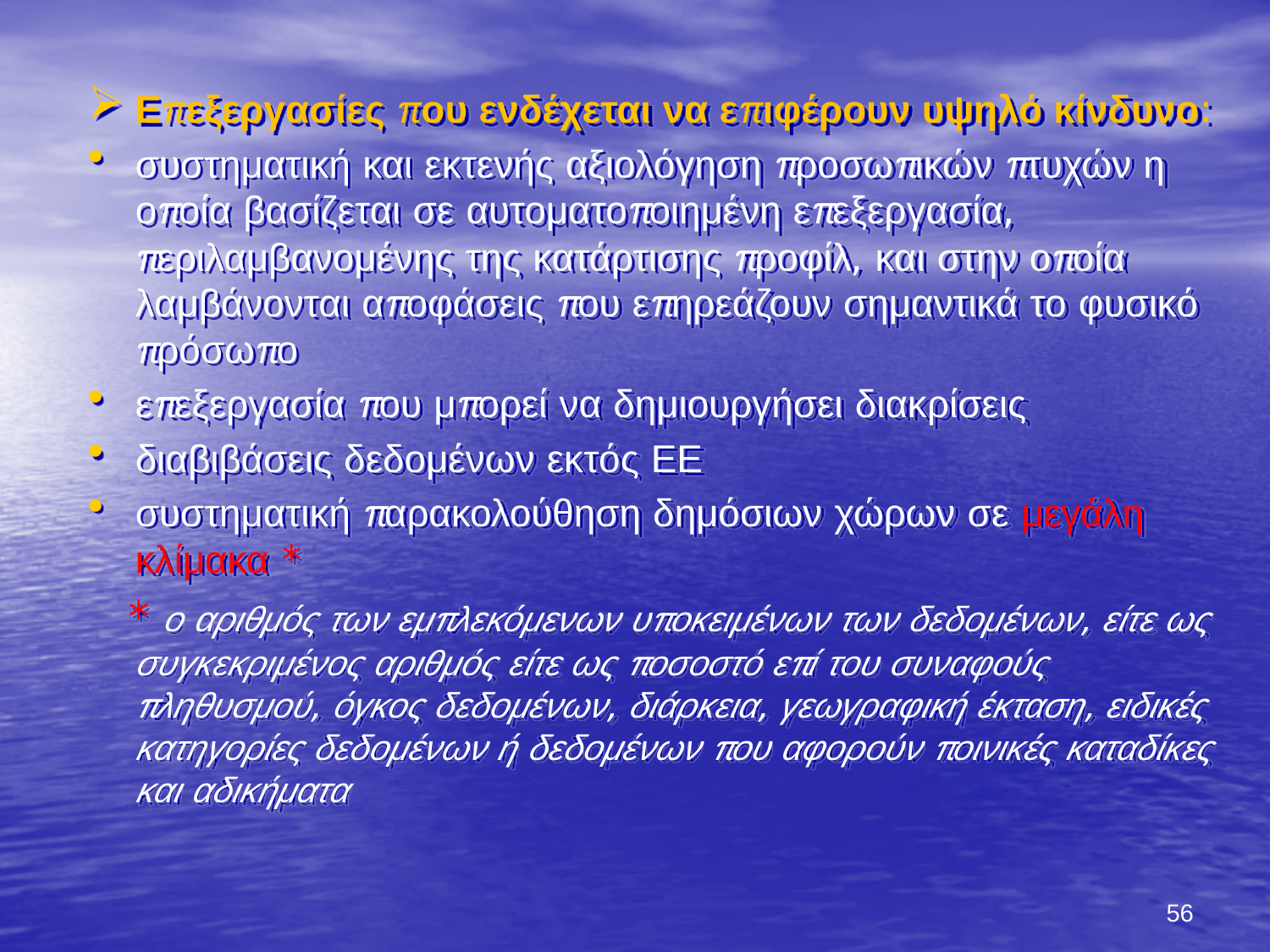

Επεξεργασίες που ενδέχεται να επιφέρουν υψηλό κίνδυνο:
συστηματική και εκτενής αξιολόγηση προσωπικών πτυχών η οποία βασίζεται σε αυτοματοποιημένη επεξεργασία, περιλαμβανομένης της κατάρτισης προφίλ, και στην οποία λαμβάνονται αποφάσεις που επηρεάζουν σημαντικά το φυσικό πρόσωπο
επεξεργασία που μπορεί να δημιουργήσει διακρίσεις
διαβιβάσεις δεδομένων εκτός ΕΕ
συστηματική παρακολούθηση δημόσιων χώρων σε μεγάλη κλίμακα *
   * ο αριθμός των εμπλεκόμενων υποκειμένων των δεδομένων, είτε ως συγκεκριμένος αριθμός είτε ως ποσοστό επί του συναφούς πληθυσμού, όγκος δεδομένων, διάρκεια, γεωγραφική έκταση, ειδικές κατηγορίες δεδομένων ή δεδομένων που αφορούν ποινικές καταδίκες και αδικήματα

56